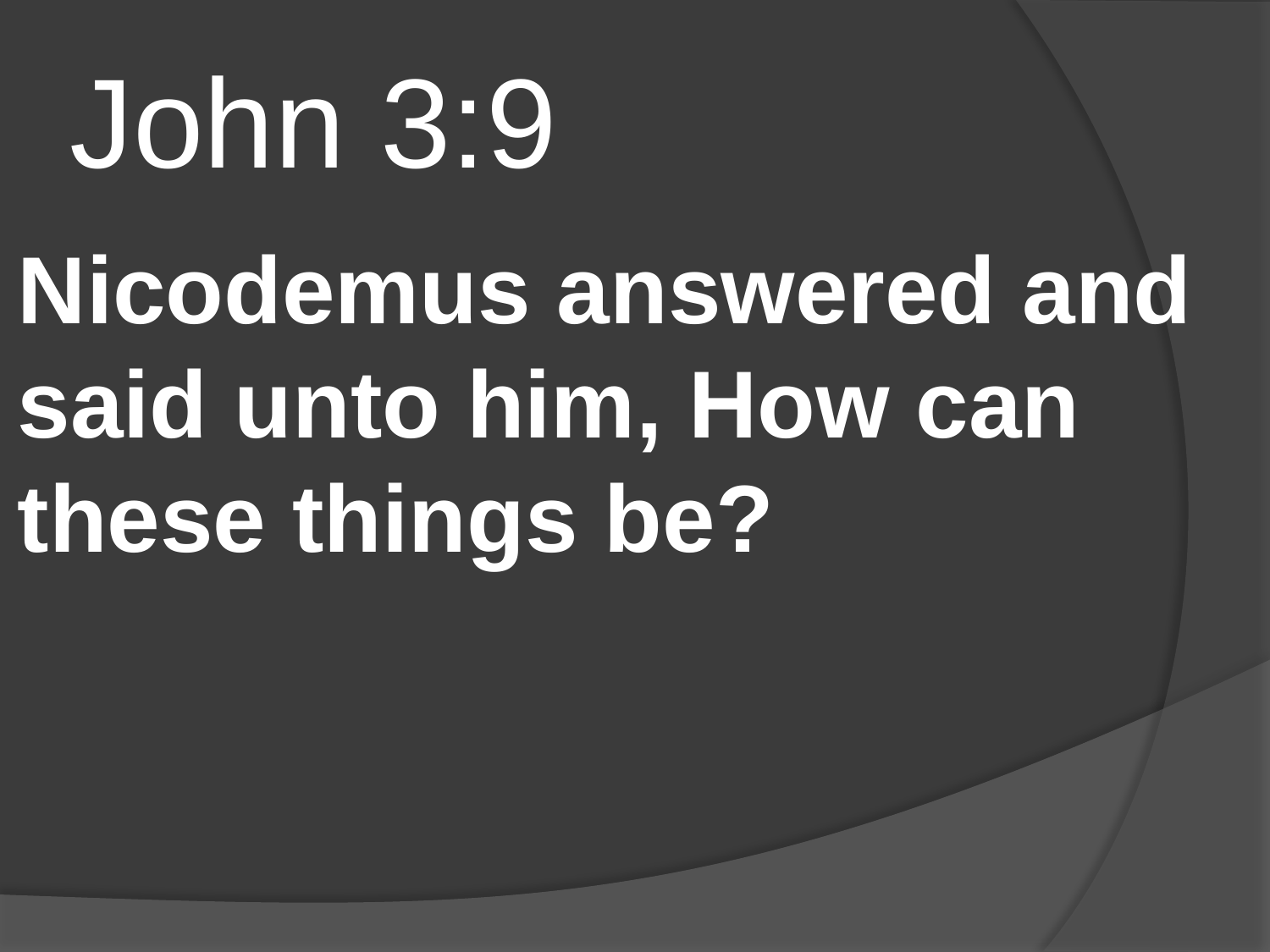

# John 3:9
Nicodemus answered and said unto him, How can these things be?